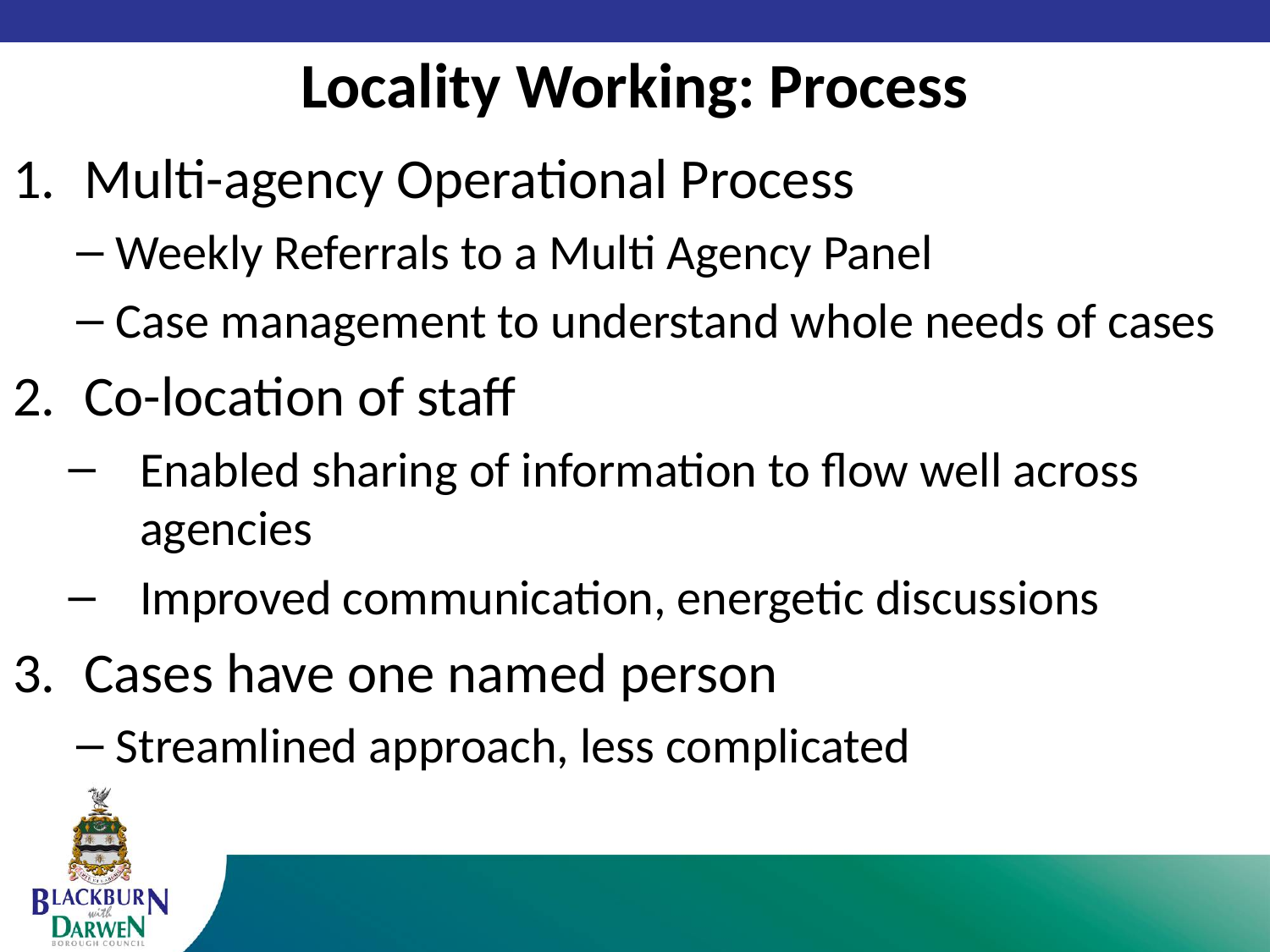

# Locality Working: Process
Multi-agency Operational Process
Weekly Referrals to a Multi Agency Panel
Case management to understand whole needs of cases
Co-location of staff
Enabled sharing of information to flow well across agencies
Improved communication, energetic discussions
Cases have one named person
Streamlined approach, less complicated